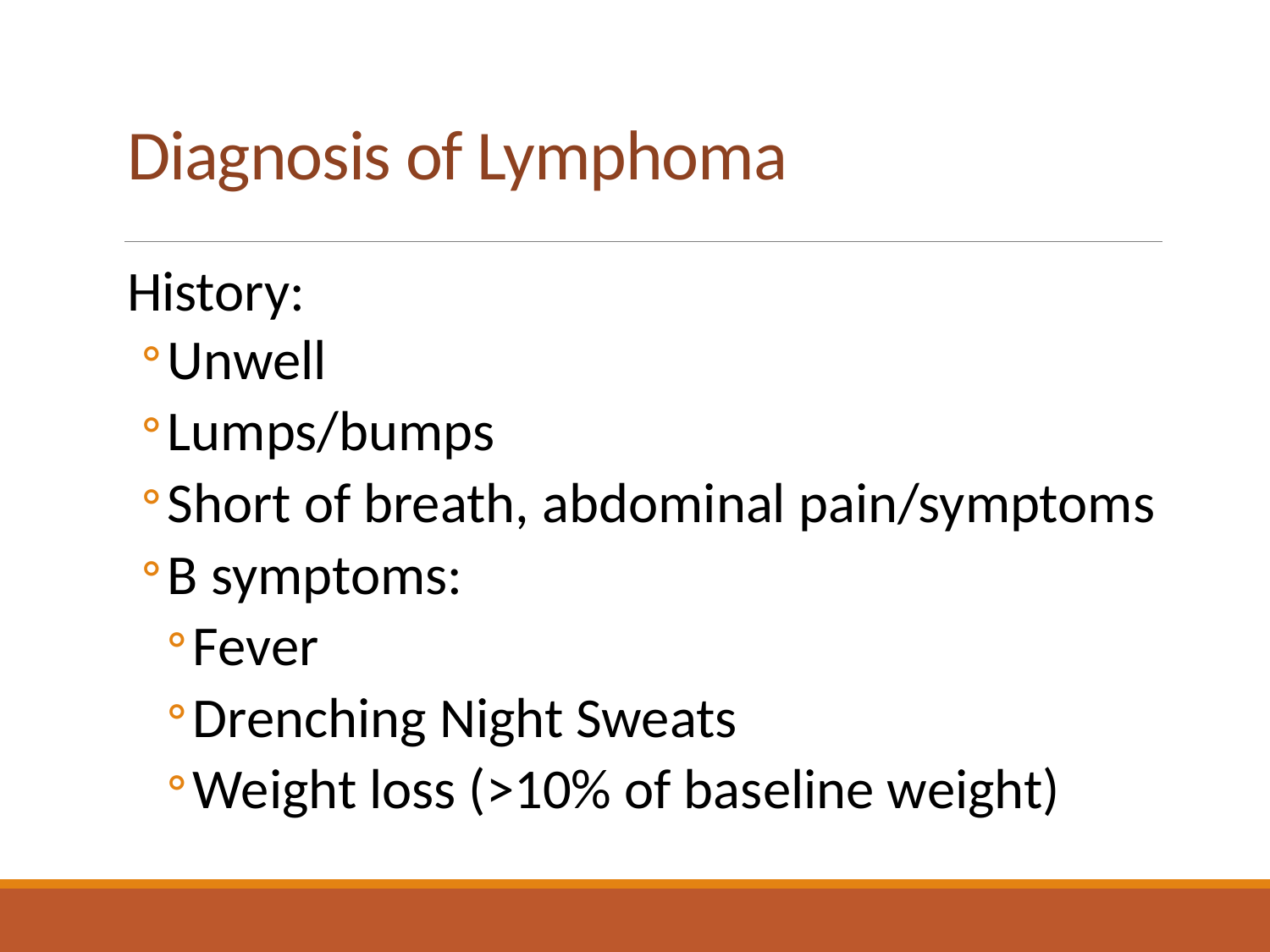

# Diagnosis of Lymphoma
History:
Unwell
Lumps/bumps
Short of breath, abdominal pain/symptoms
B symptoms:
Fever
Drenching Night Sweats
Weight loss (>10% of baseline weight)